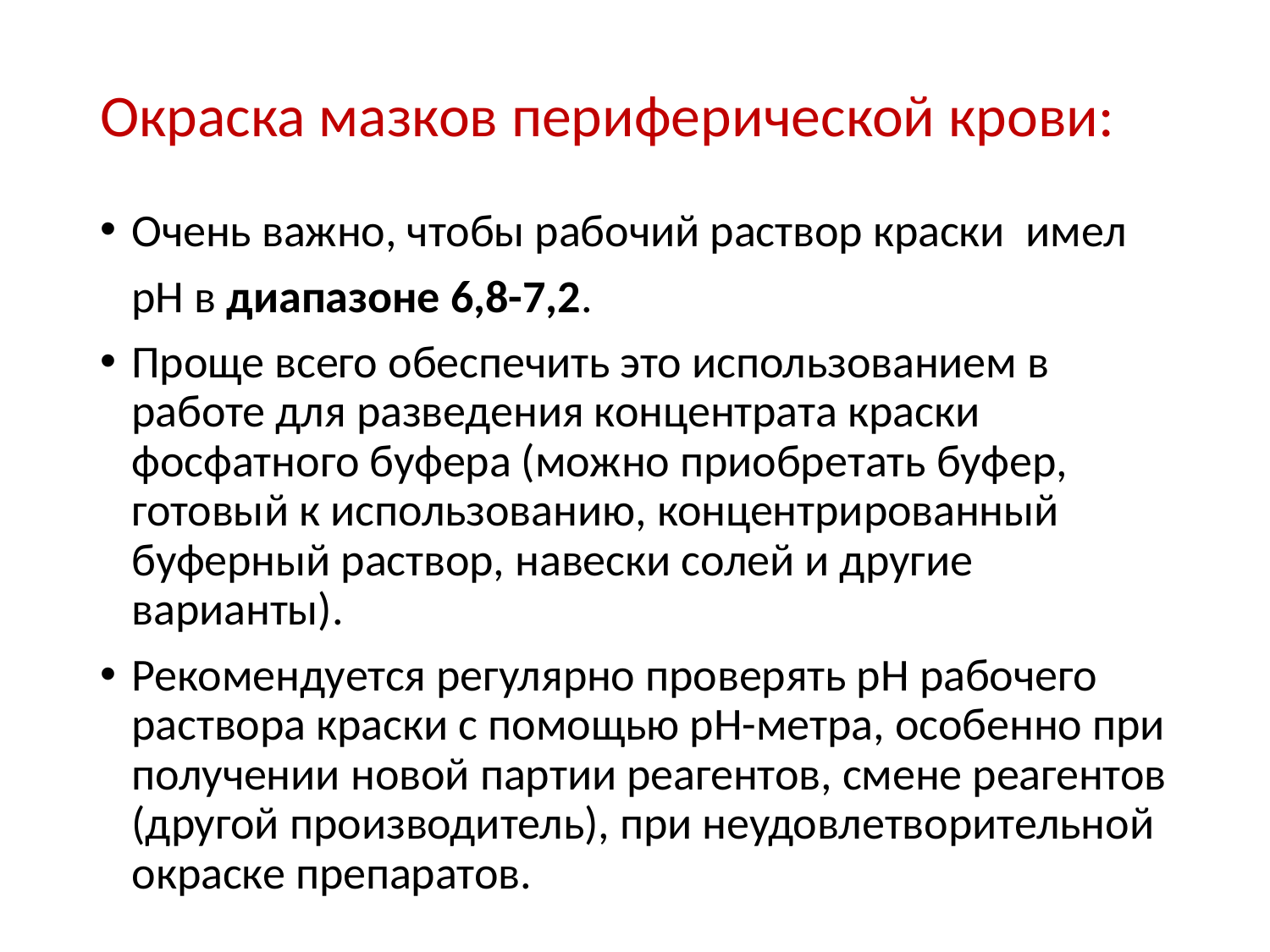

# Окраска мазков периферической крови:
Очень важно, чтобы рабочий раствор краски  имел рН в диапазоне 6,8-7,2.
Проще всего обеспечить это использованием в работе для разведения концентрата краски фосфатного буфера (можно приобретать буфер, готовый к использованию, концентрированный буферный раствор, навески солей и другие варианты).
Рекомендуется регулярно проверять рН рабочего раствора краски с помощью рН-метра, особенно при получении новой партии реагентов, смене реагентов (другой производитель), при неудовлетворительной окраске препаратов.